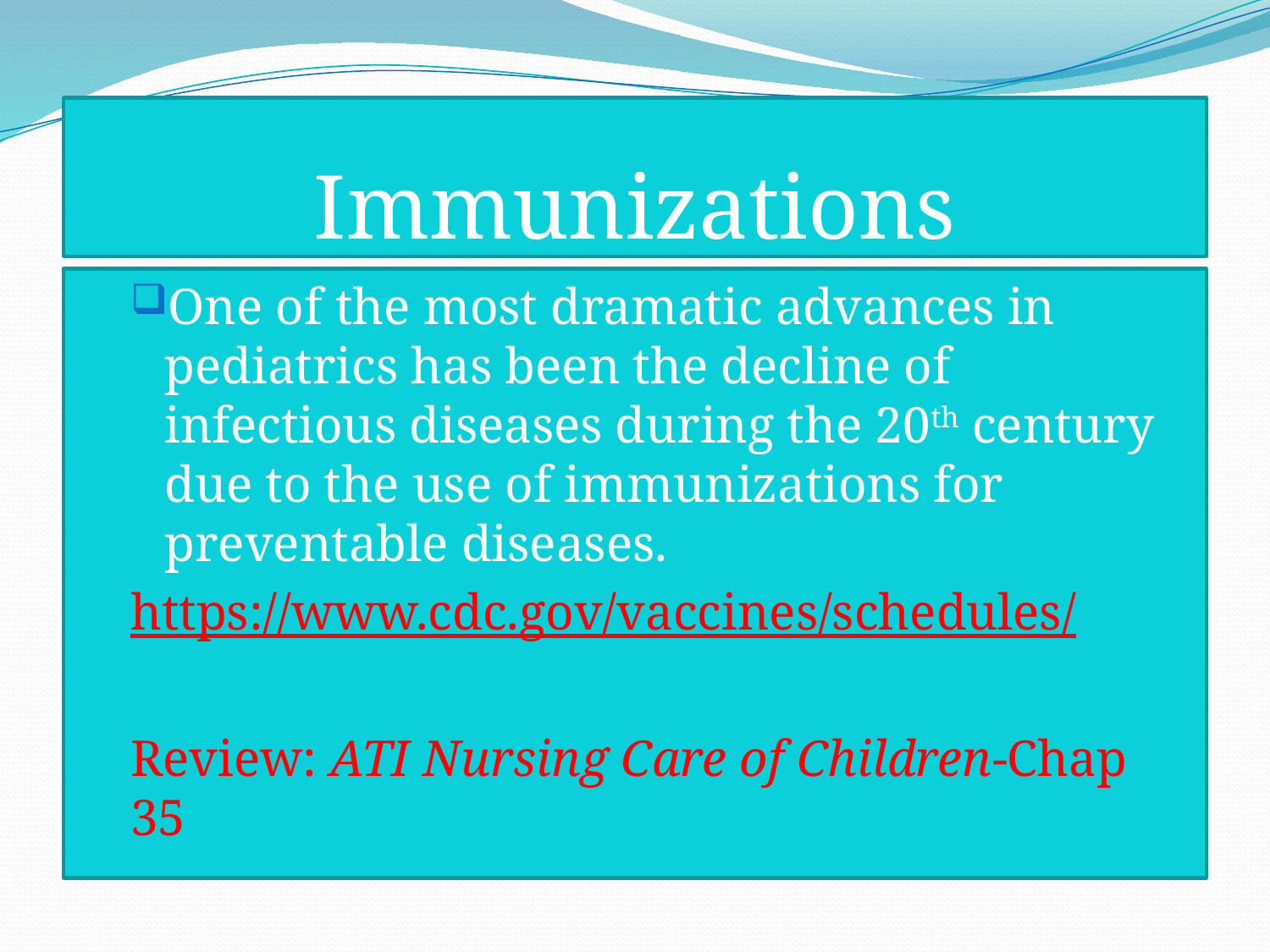

# Immunizations
One of the most dramatic advances in pediatrics has been the decline of infectious diseases during the 20th century due to the use of immunizations for preventable diseases.
https://www.cdc.gov/vaccines/schedules/

Review: ATI Nursing Care of Children-Chap 35